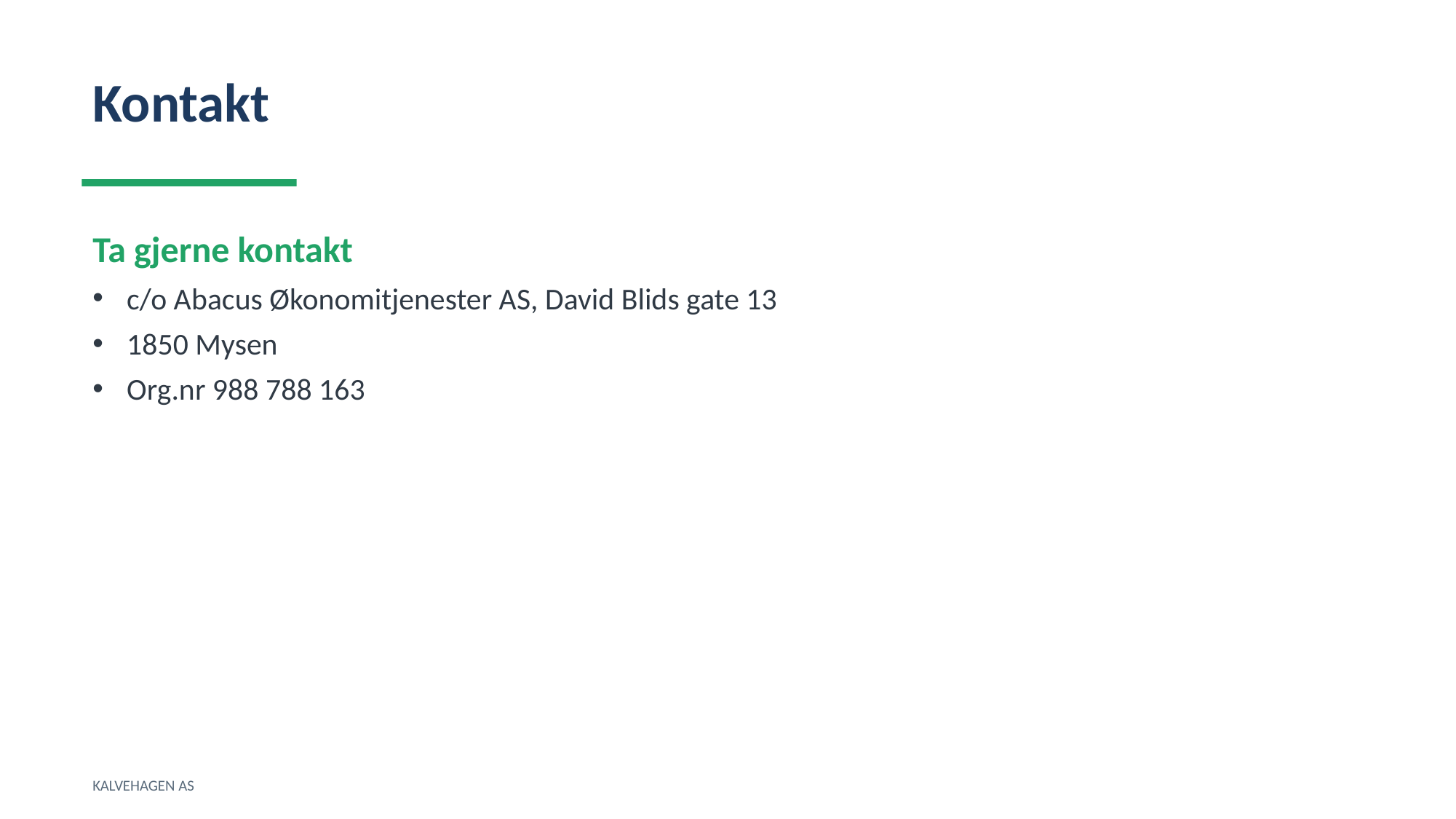

Kontakt

Ta gjerne kontakt
c/o Abacus Økonomitjenester AS, David Blids gate 13
1850 Mysen
Org.nr 988 788 163
KALVEHAGEN AS